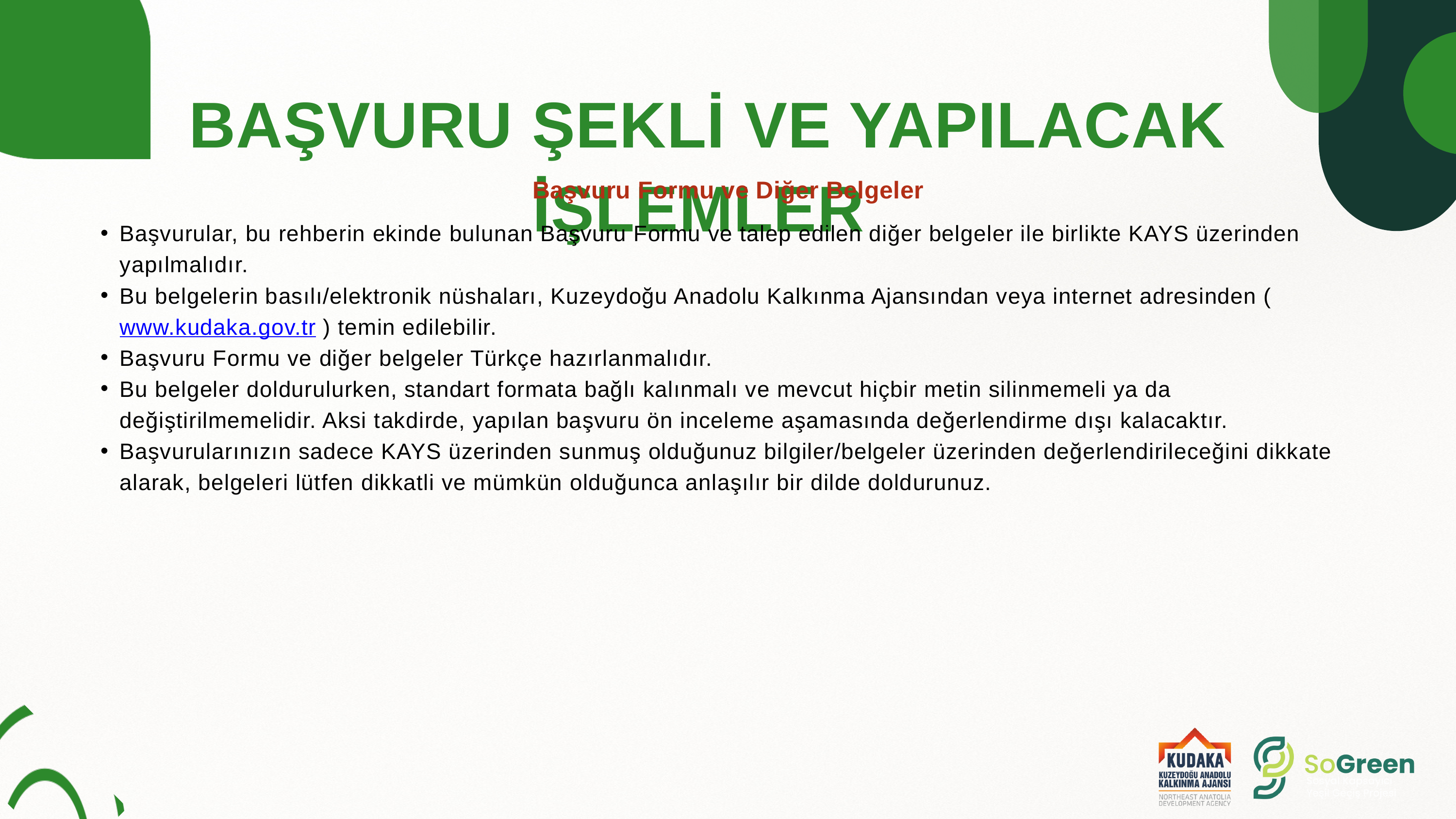

BAŞVURU ŞEKLİ VE YAPILACAK İŞLEMLER ​
Başvuru Formu ve Diğer Belgeler​
Başvurular, bu rehberin ekinde bulunan Başvuru Formu ve talep edilen diğer belgeler ile birlikte KAYS üzerinden yapılmalıdır. ​
Bu belgelerin basılı/elektronik nüshaları, Kuzeydoğu Anadolu Kalkınma Ajansından veya internet adresinden (www.kudaka.gov.tr ) temin edilebilir.​
Başvuru Formu ve diğer belgeler Türkçe hazırlanmalıdır. ​
Bu belgeler doldurulurken, standart formata bağlı kalınmalı ve mevcut hiçbir metin silinmemeli ya da değiştirilmemelidir. Aksi takdirde, yapılan başvuru ön inceleme aşamasında değerlendirme dışı kalacaktır.​
Başvurularınızın sadece KAYS üzerinden sunmuş olduğunuz bilgiler/belgeler üzerinden değerlendirileceğini dikkate alarak, belgeleri lütfen dikkatli ve mümkün olduğunca anlaşılır bir dilde doldurunuz. ​